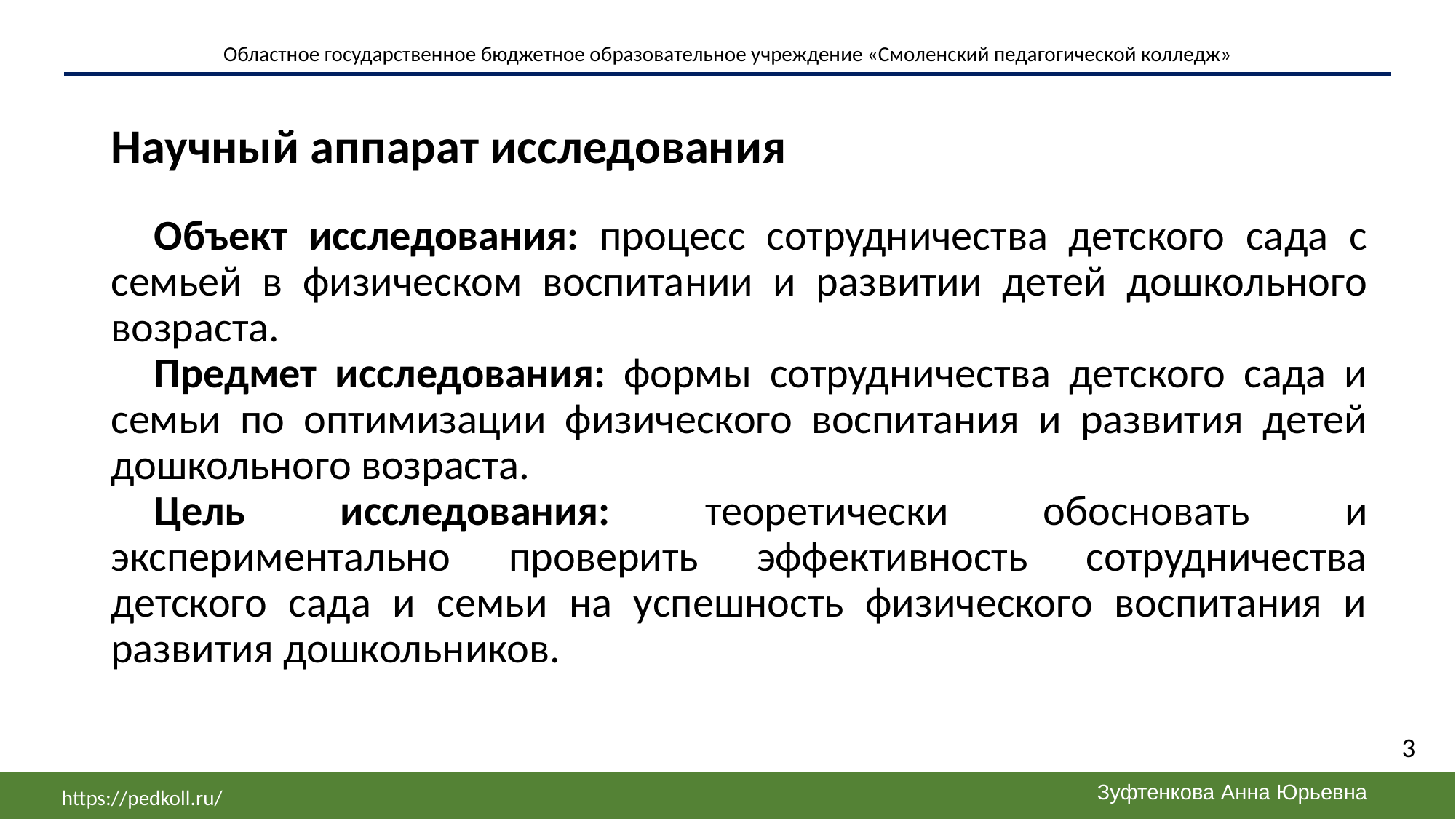

Областное государственное бюджетное образовательное учреждение «Смоленский педагогической колледж»
# Научный аппарат исследования
Объект исследования: процесс сотрудничества детского сада с семьей в физическом воспитании и развитии детей дошкольного возраста.
Предмет исследования: формы сотрудничества детского сада и семьи по оптимизации физического воспитания и развития детей дошкольного возраста.
Цель исследования: теоретически обосновать и экспериментально проверить эффективность сотрудничества детского сада и семьи на успешность физического воспитания и развития дошкольников.

3

Зуфтенкова Анна Юрьевна
https://pedkoll.ru/